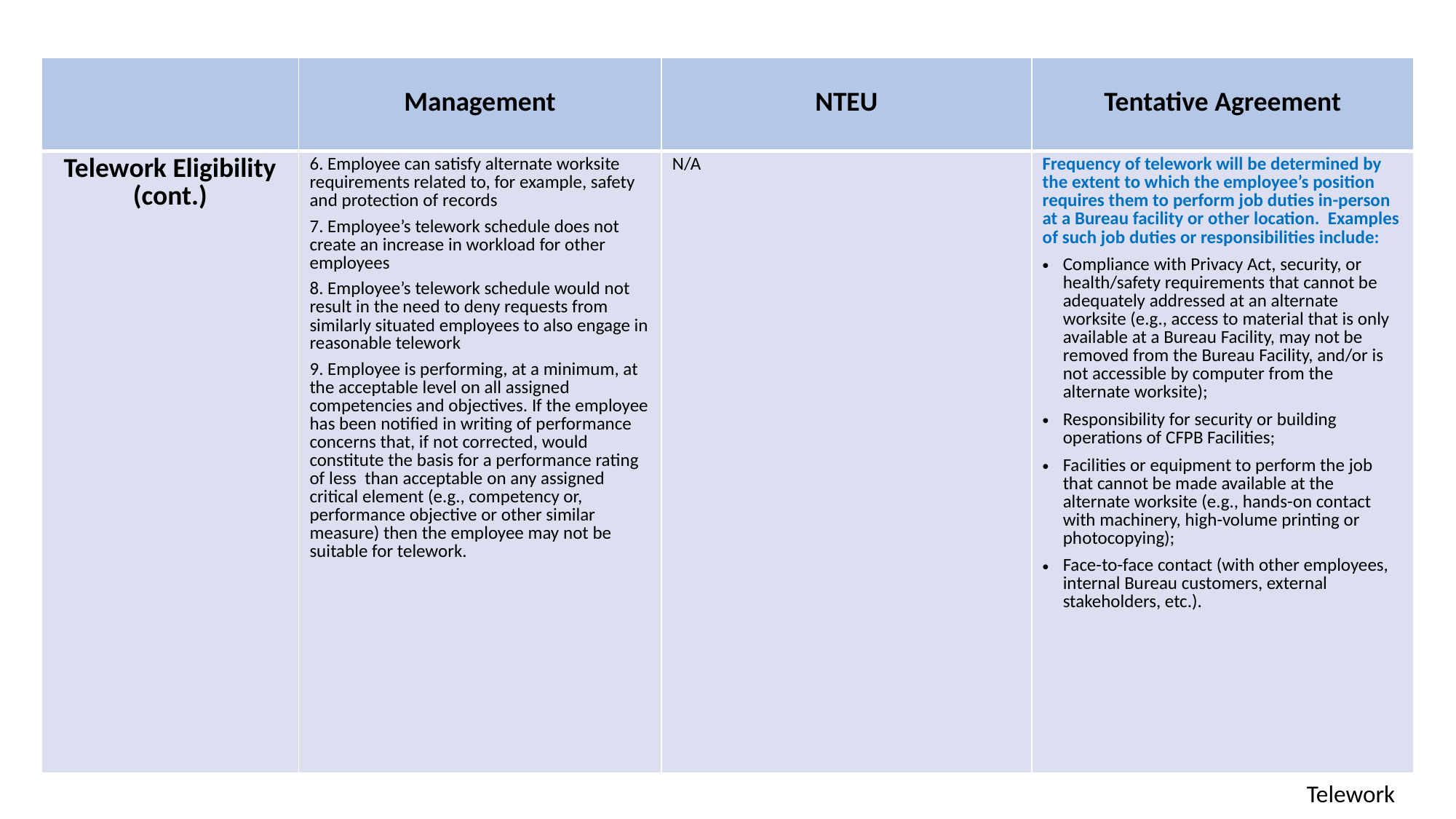

|  | Management | NTEU | Tentative Agreement |
| --- | --- | --- | --- |
| Telework Eligibility (cont.) | 6. Employee can satisfy alternate worksite requirements related to, for example, safety and protection of records 7. Employee’s telework schedule does not create an increase in workload for other employees 8. Employee’s telework schedule would not result in the need to deny requests from similarly situated employees to also engage in reasonable telework 9. Employee is performing, at a minimum, at the acceptable level on all assigned competencies and objectives. If the employee has been notified in writing of performance concerns that, if not corrected, would constitute the basis for a performance rating of less than acceptable on any assigned critical element (e.g., competency or, performance objective or other similar measure) then the employee may not be suitable for telework. | N/A | Frequency of telework will be determined by the extent to which the employee’s position requires them to perform job duties in-person at a Bureau facility or other location. Examples of such job duties or responsibilities include: Compliance with Privacy Act, security, or health/safety requirements that cannot be adequately addressed at an alternate worksite (e.g., access to material that is only available at a Bureau Facility, may not be removed from the Bureau Facility, and/or is not accessible by computer from the alternate worksite); Responsibility for security or building operations of CFPB Facilities; Facilities or equipment to perform the job that cannot be made available at the alternate worksite (e.g., hands-on contact with machinery, high-volume printing or photocopying); Face-to-face contact (with other employees, internal Bureau customers, external stakeholders, etc.). |
Telework